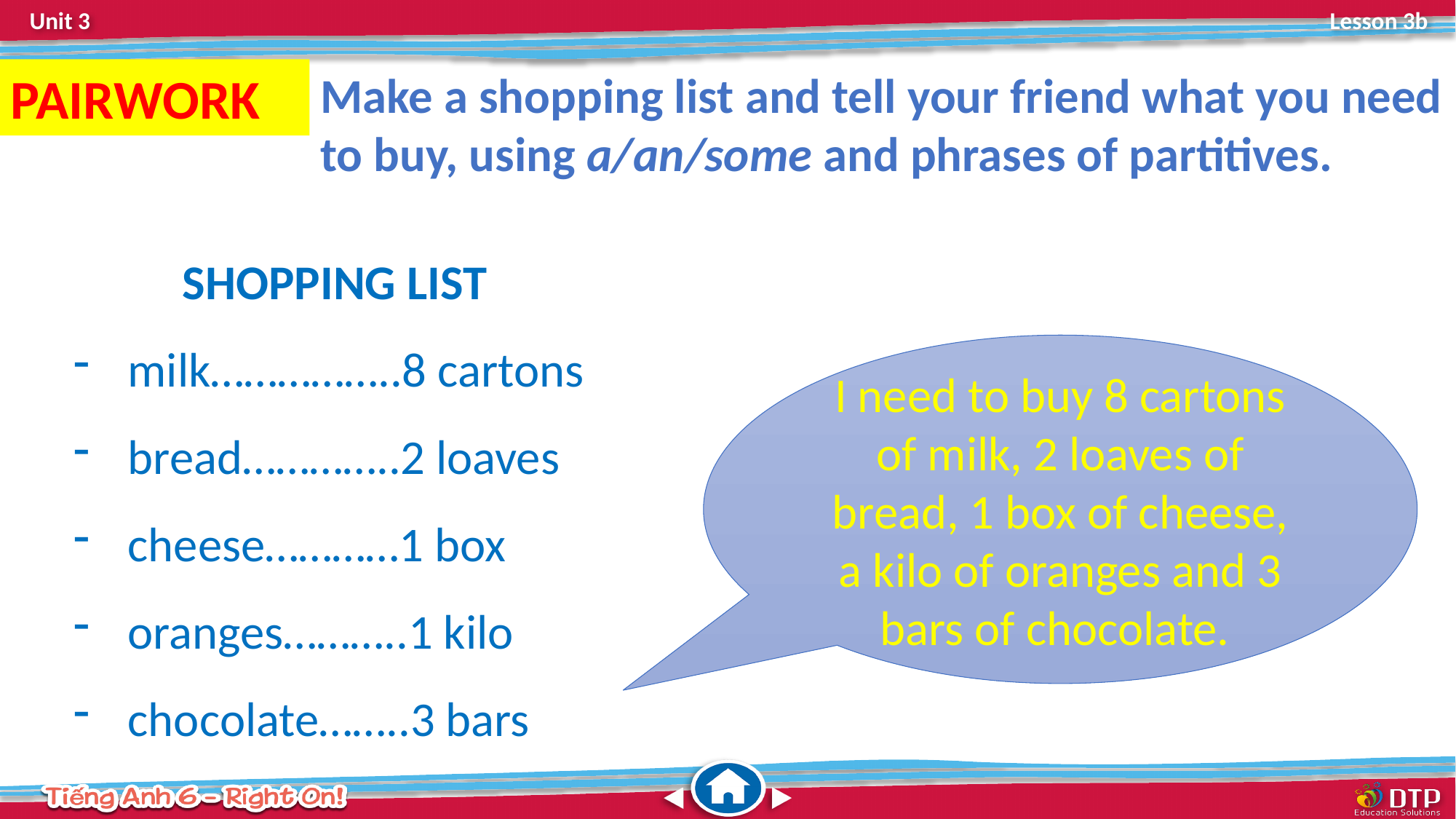

PAIRWORK
Make a shopping list and tell your friend what you need to buy, using a/an/some and phrases of partitives.
          SHOPPING LIST
milk……………..8 cartons
bread…………..2 loaves
cheese…………1 box
oranges………..1 kilo
chocolate……..3 bars

I need to buy 8 cartons of milk, 2 loaves of bread, 1 box of cheese, a kilo of oranges and 3 bars of chocolate.